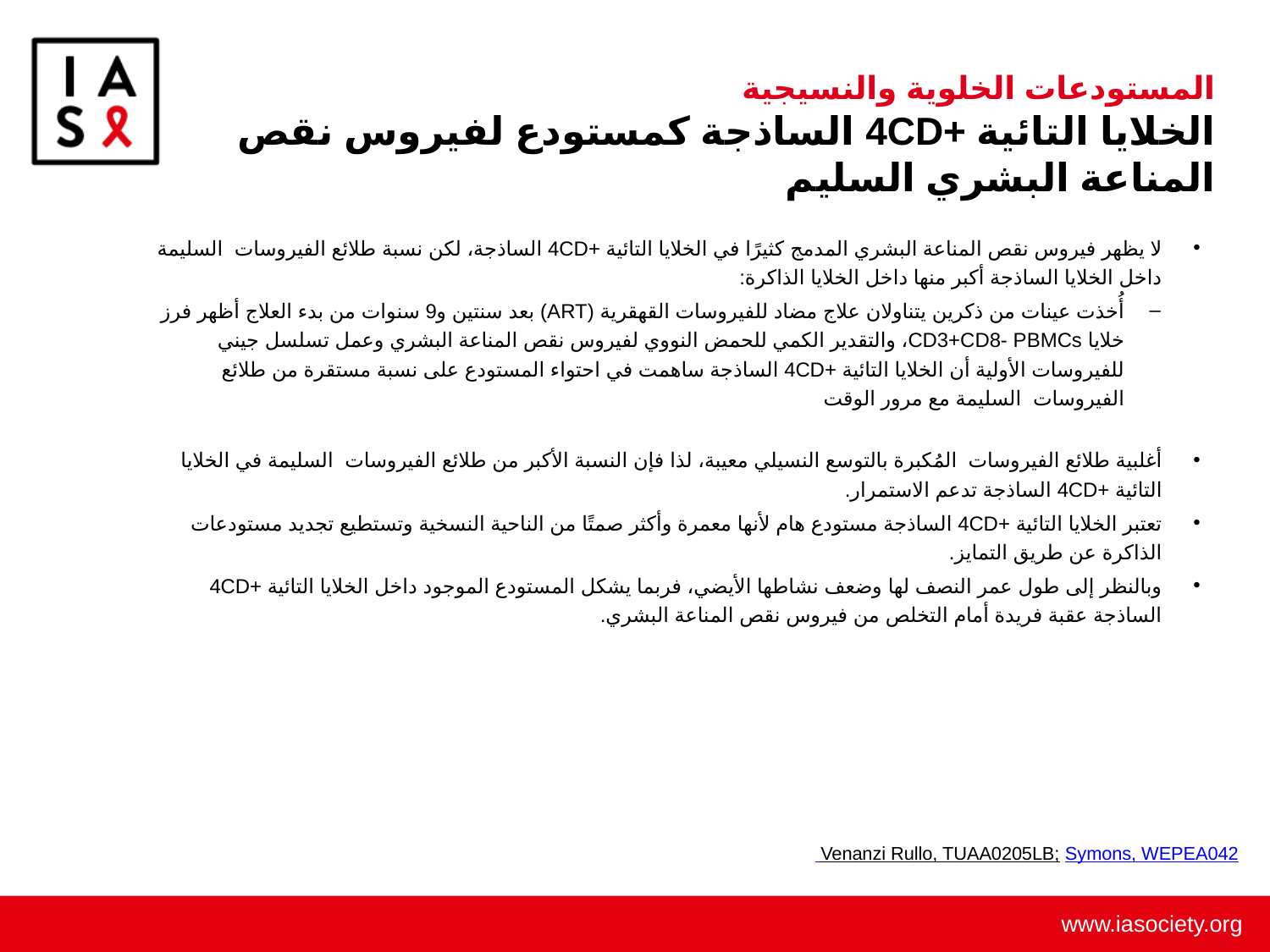

# المستودعات الخلوية والنسيجية الخلايا التائية +4CD الساذجة كمستودع لفيروس نقص المناعة البشري السليم

لا يظهر فيروس نقص المناعة البشري المدمج كثيرًا في الخلايا التائية +4CD الساذجة، لكن نسبة طلائع الفيروسات  السليمة داخل الخلايا الساذجة أكبر منها داخل الخلايا الذاكرة:
أُخذت عينات من ذكرين يتناولان علاج مضاد للفيروسات القهقرية (ART) بعد سنتين و9 سنوات من بدء العلاج أظهر فرز خلايا CD3+CD8- PBMCs، والتقدير الكمي للحمض النووي لفيروس نقص المناعة البشري وعمل تسلسل جيني للفيروسات الأولية أن الخلايا التائية +4CD الساذجة ساهمت في احتواء المستودع على نسبة مستقرة من طلائع الفيروسات  السليمة مع مرور الوقت

أغلبية طلائع الفيروسات  المُكبرة بالتوسع النسيلي معيبة، لذا فإن النسبة الأكبر من طلائع الفيروسات  السليمة في الخلايا التائية +4CD الساذجة تدعم الاستمرار.
تعتبر الخلايا التائية +4CD الساذجة مستودع هام لأنها معمرة وأكثر صمتًا من الناحية النسخية وتستطيع تجديد مستودعات الذاكرة عن طريق التمايز.
وبالنظر إلى طول عمر النصف لها وضعف نشاطها الأيضي، فربما يشكل المستودع الموجود داخل الخلايا التائية +4CD الساذجة عقبة فريدة أمام التخلص من فيروس نقص المناعة البشري.

 Venanzi Rullo, TUAA0205LB; Symons, WEPEA042